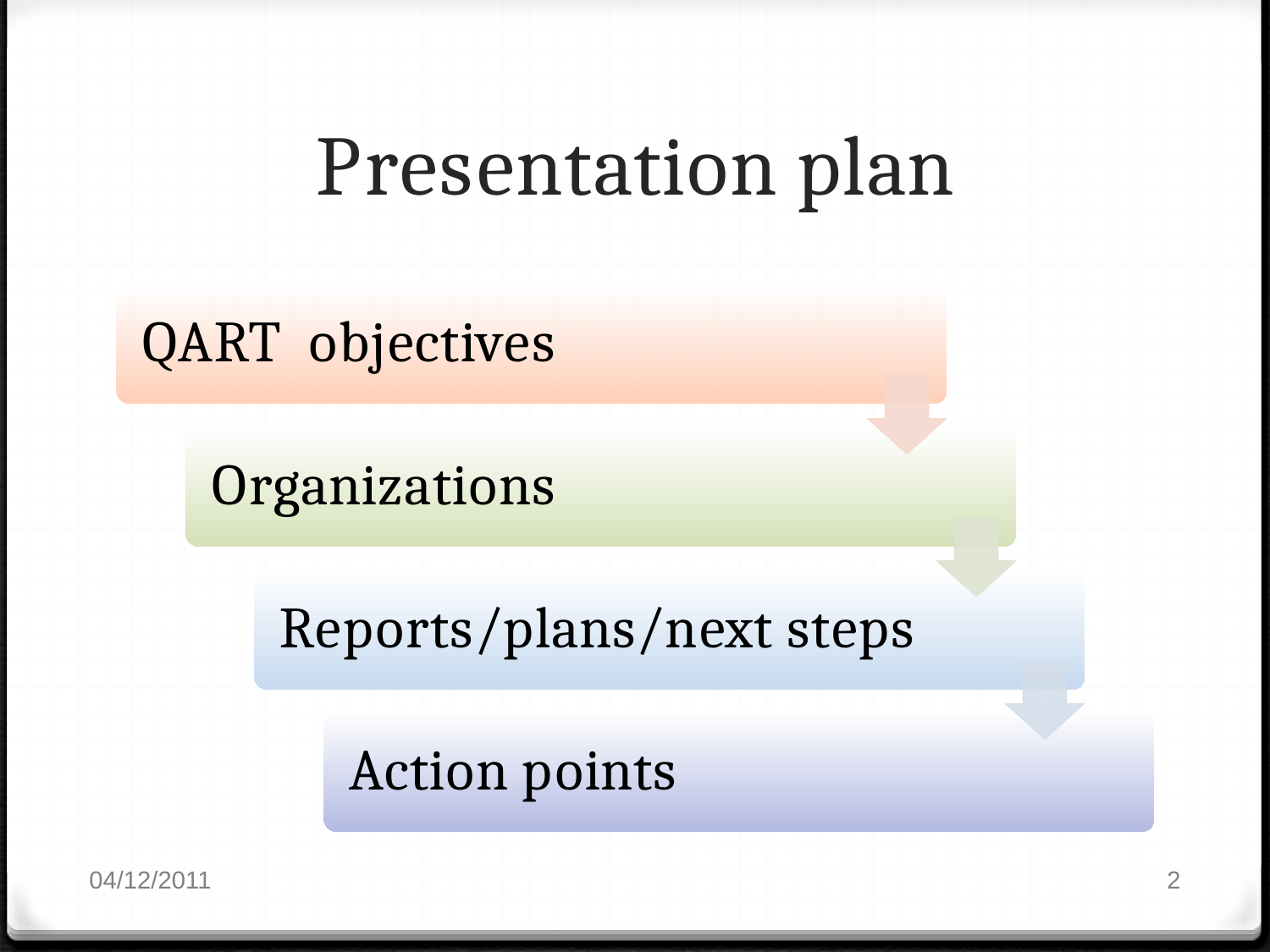

# Presentation plan
QART  objectives
Organizations
Reports/plans/next steps
Action points

04/12/2011
2